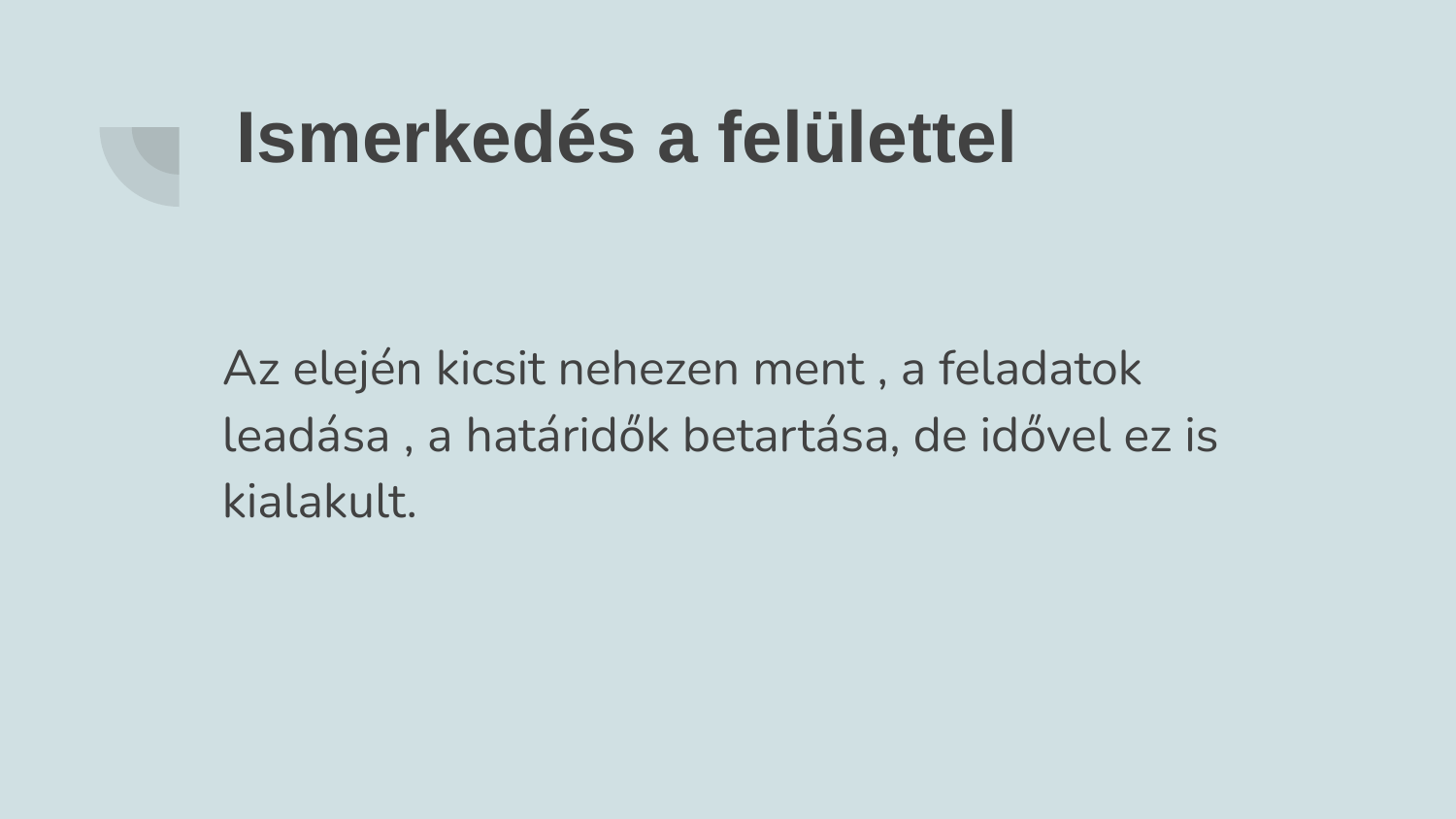

# Ismerkedés a felülettel
Az elején kicsit nehezen ment , a feladatok leadása , a határidők betartása, de idővel ez is kialakult.